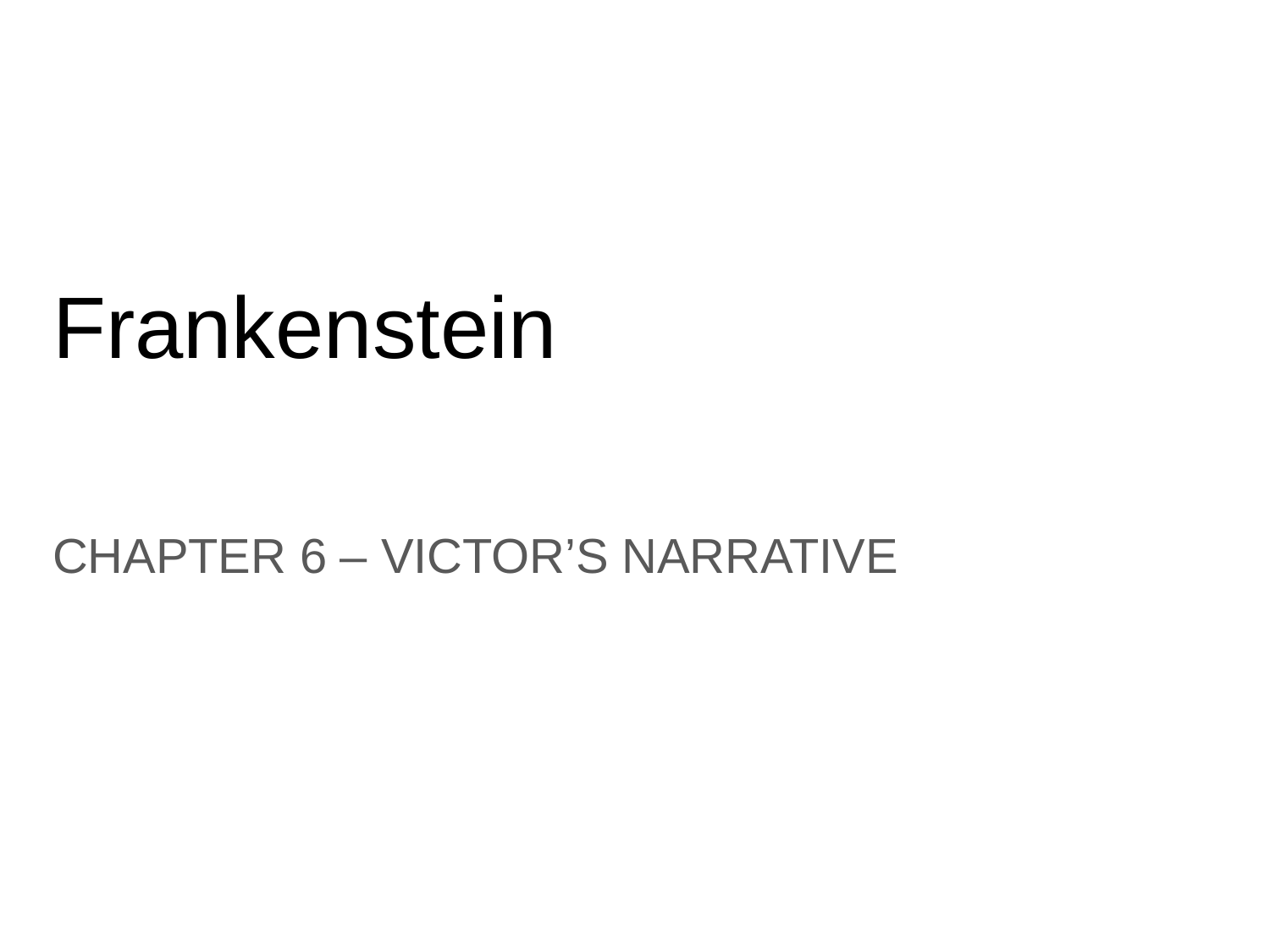

# Frankenstein
CHAPTER 6 – VICTOR’S NARRATIVE